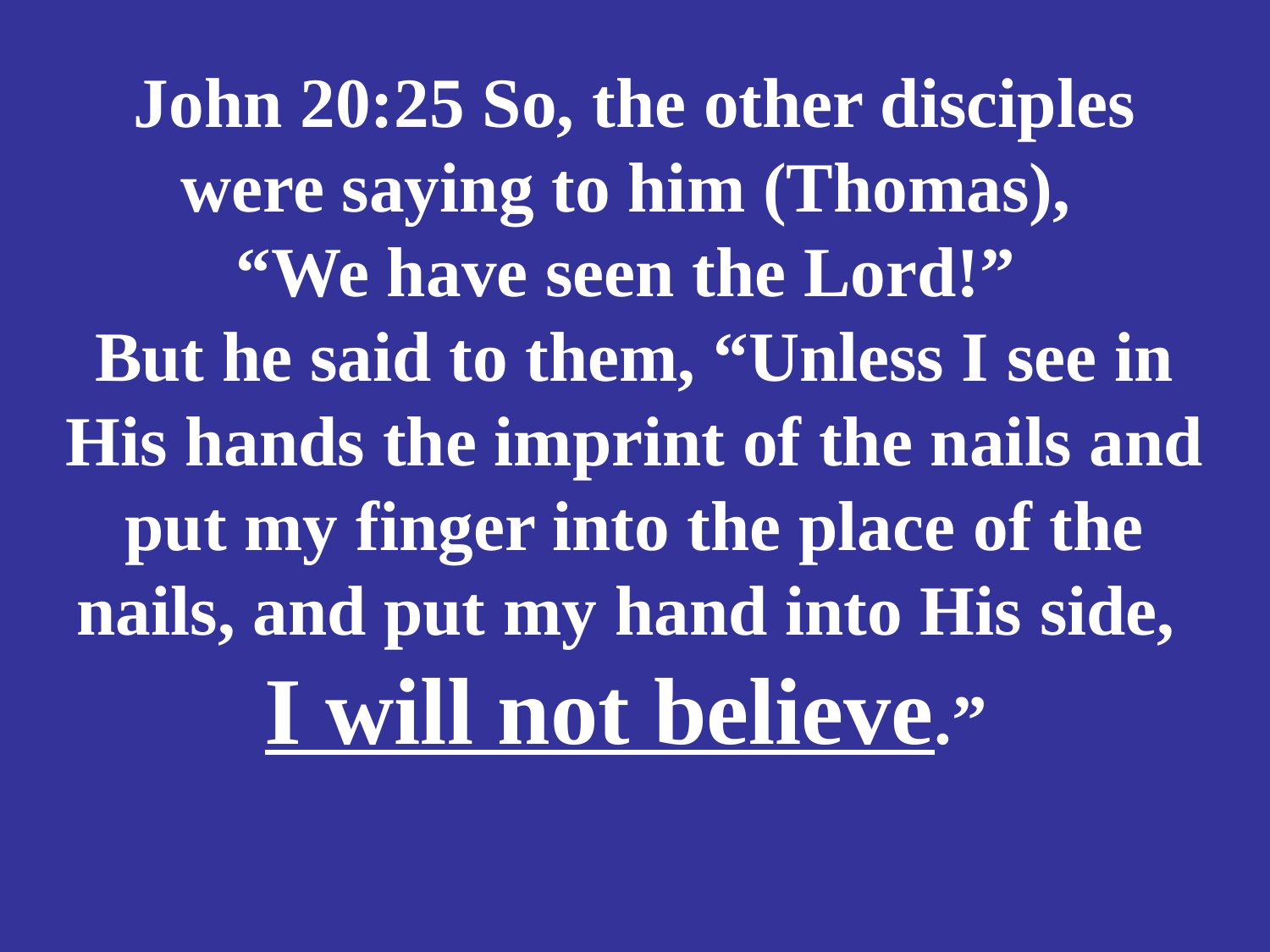

# John 20:25 So, the other disciples were saying to him (Thomas), “We have seen the Lord!” But he said to them, “Unless I see in His hands the imprint of the nails and put my finger into the place of the nails, and put my hand into His side, I will not believe.”